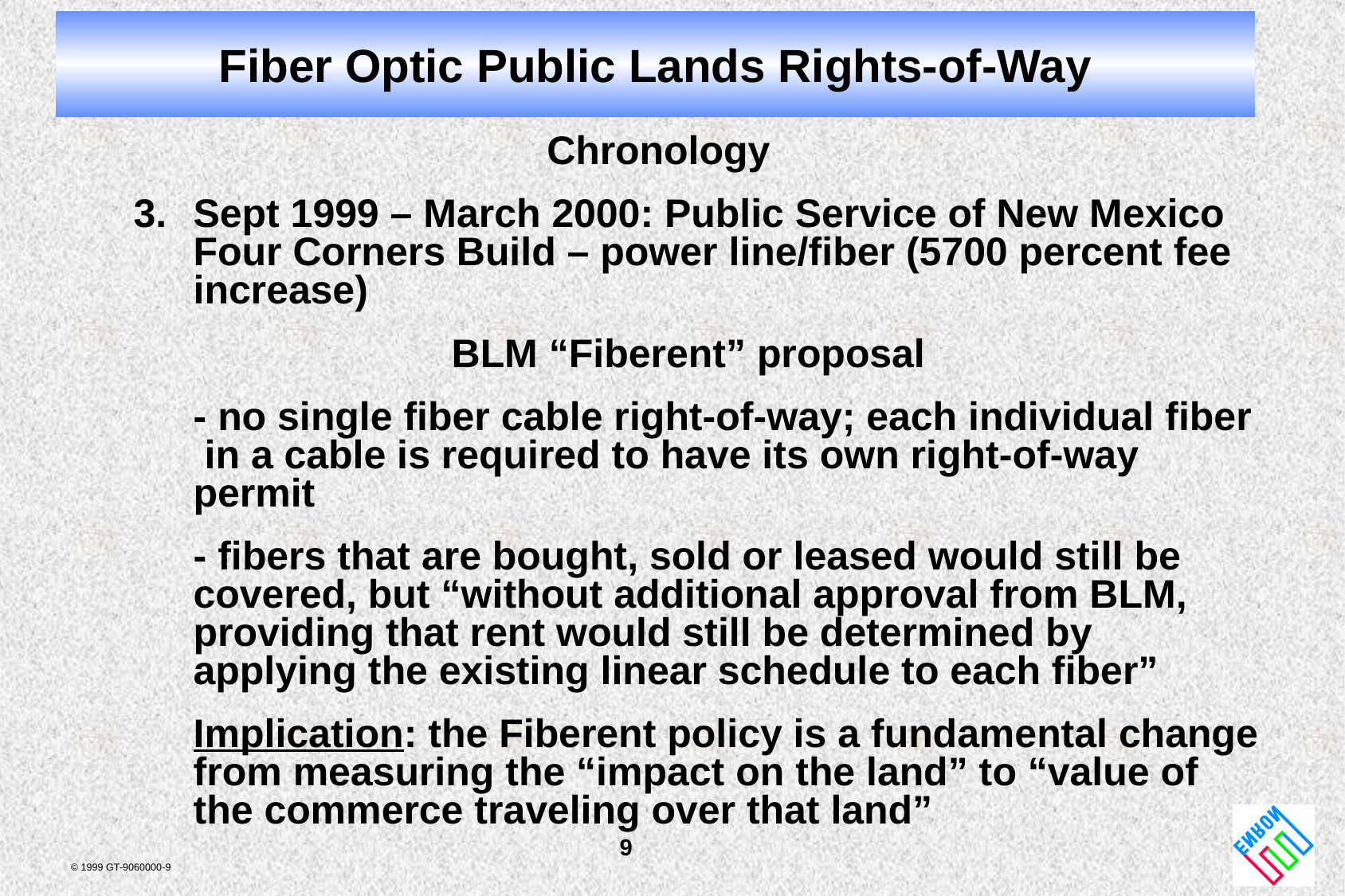

# Fiber Optic Public Lands Rights-of-Way
Chronology
Sept 1999 – March 2000: Public Service of New Mexico Four Corners Build – power line/fiber (5700 percent fee increase)
	BLM “Fiberent” proposal
	- no single fiber cable right-of-way; each individual fiber   in a cable is required to have its own right-of-way permit
	- fibers that are bought, sold or leased would still be covered, but “without additional approval from BLM, providing that rent would still be determined by applying the existing linear schedule to each fiber”
	Implication: the Fiberent policy is a fundamental change from measuring the “impact on the land” to “value of the commerce traveling over that land”